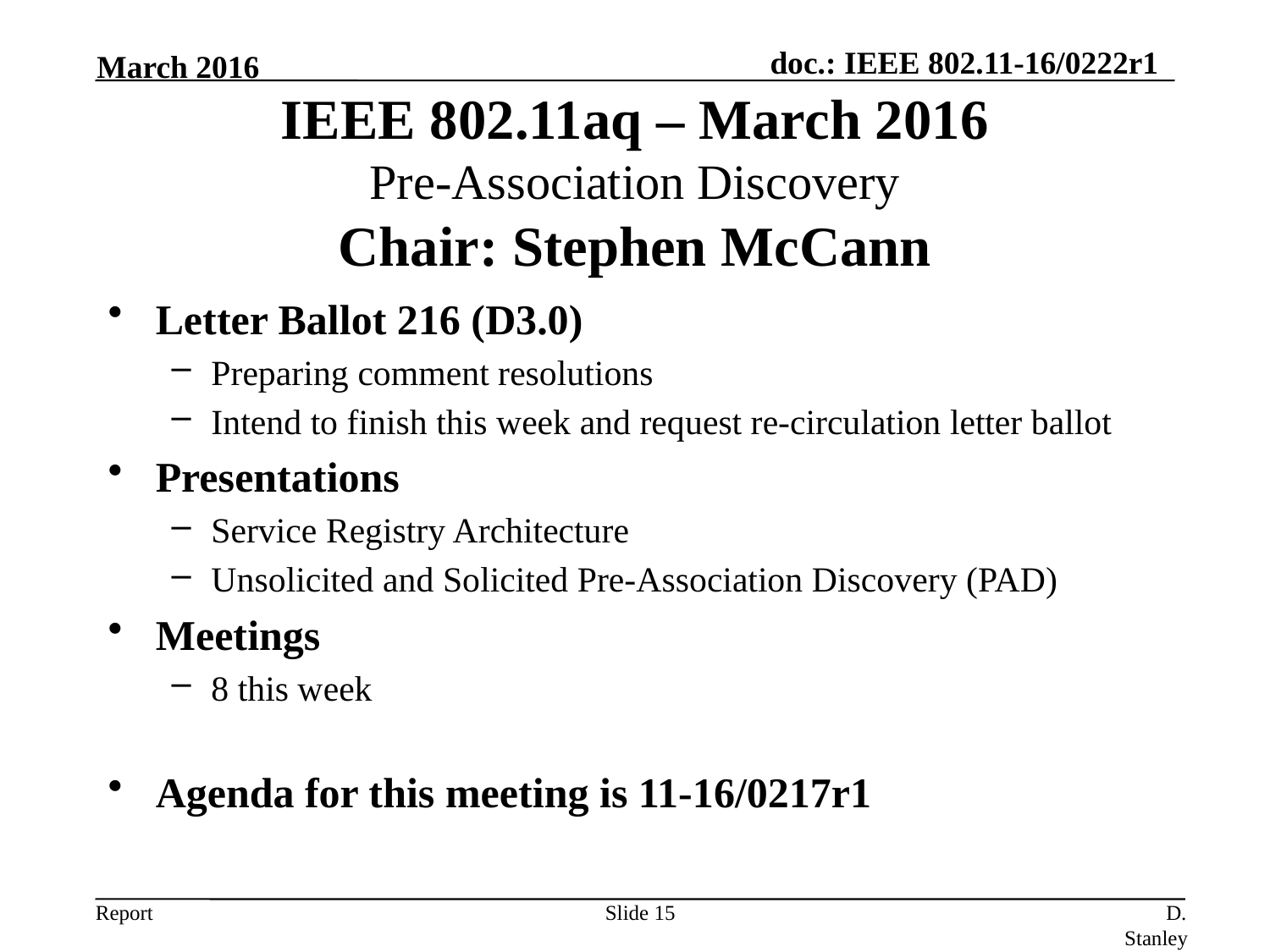

March 2016
IEEE 802.11aq – March 2016
Pre-Association Discovery
Chair: Stephen McCann
Letter Ballot 216 (D3.0)
Preparing comment resolutions
Intend to finish this week and request re-circulation letter ballot
Presentations
Service Registry Architecture
Unsolicited and Solicited Pre-Association Discovery (PAD)
Meetings
8 this week

Agenda for this meeting is 11-16/0217r1
Slide 15
D. Stanley, HPE